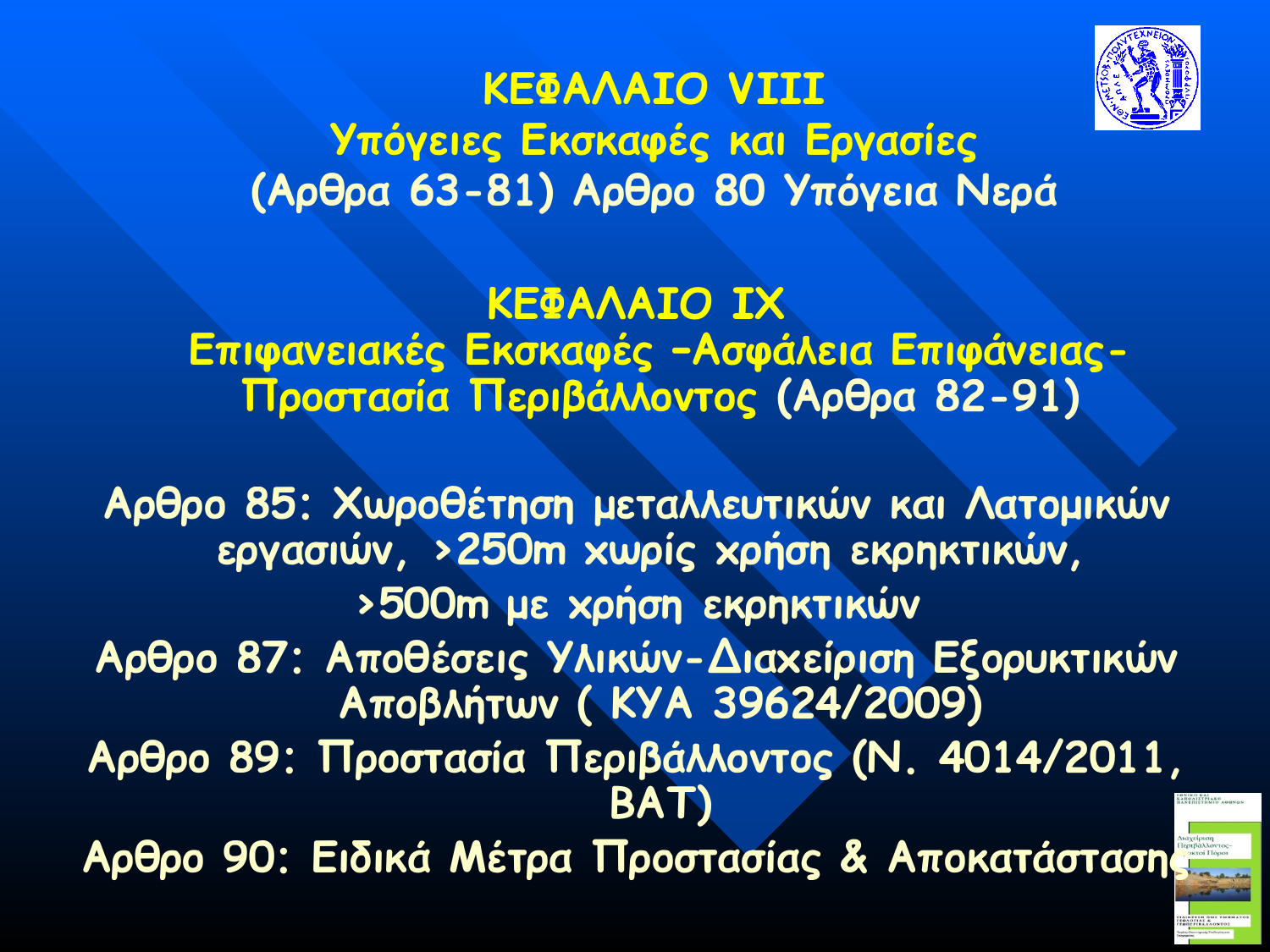

# ΚΕΦΑΛΑΙΟ VΙΙΙ Υπόγειες Εκσκαφές και Εργασίες (Αρθρα 63-81) Αρθρο 80 Υπόγεια Νερά
ΚΕΦΑΛΑΙΟ ΙΧ
Επιφανειακές Εκσκαφές –Ασφάλεια Επιφάνειας-Προστασία Περιβάλλοντος (Αρθρα 82-91)

Αρθρο 85: Xωροθέτηση μεταλλευτικών και Λατομικών εργασιών, >250m xωρίς χρήση εκρηκτικών,
>500m με χρήση εκρηκτικών
Αρθρο 87: Aποθέσεις Υλικών-Διαχείριση Εξορυκτικών Αποβλήτων ( ΚΥΑ 39624/2009)
Αρθρο 89: Προστασία Περιβάλλοντος (Ν. 4014/2011, ΒΑΤ)
Αρθρο 90: Eιδικά Μέτρα Προστασίας & Αποκατάστασης